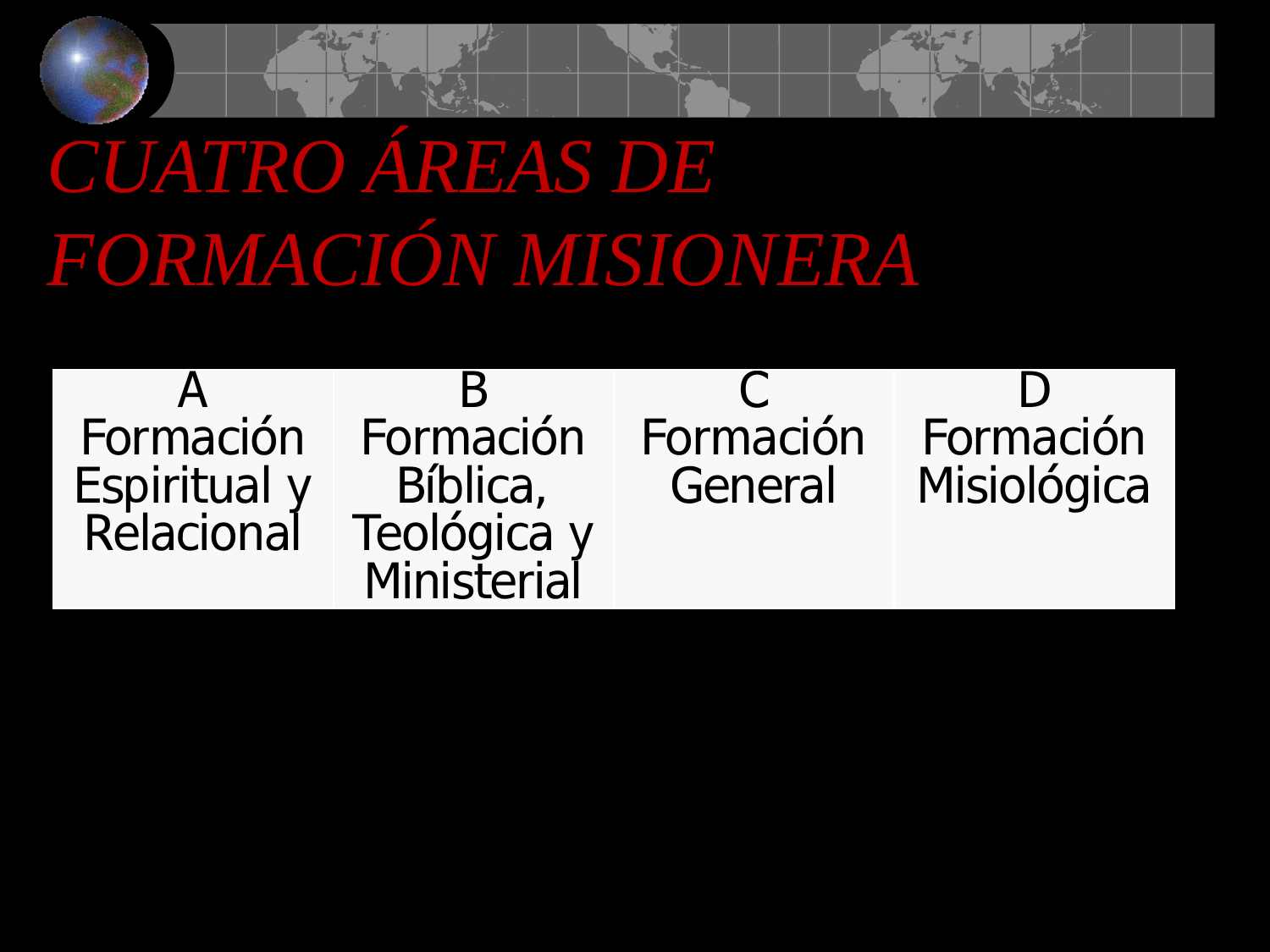

# CUATRO ÁREAS DE FORMACIÓN MISIONERA
| A Formación Espiritual y Relacional | B Formación Bíblica, Teológica y Ministerial | C Formación General | D Formación Misiológica |
| --- | --- | --- | --- |